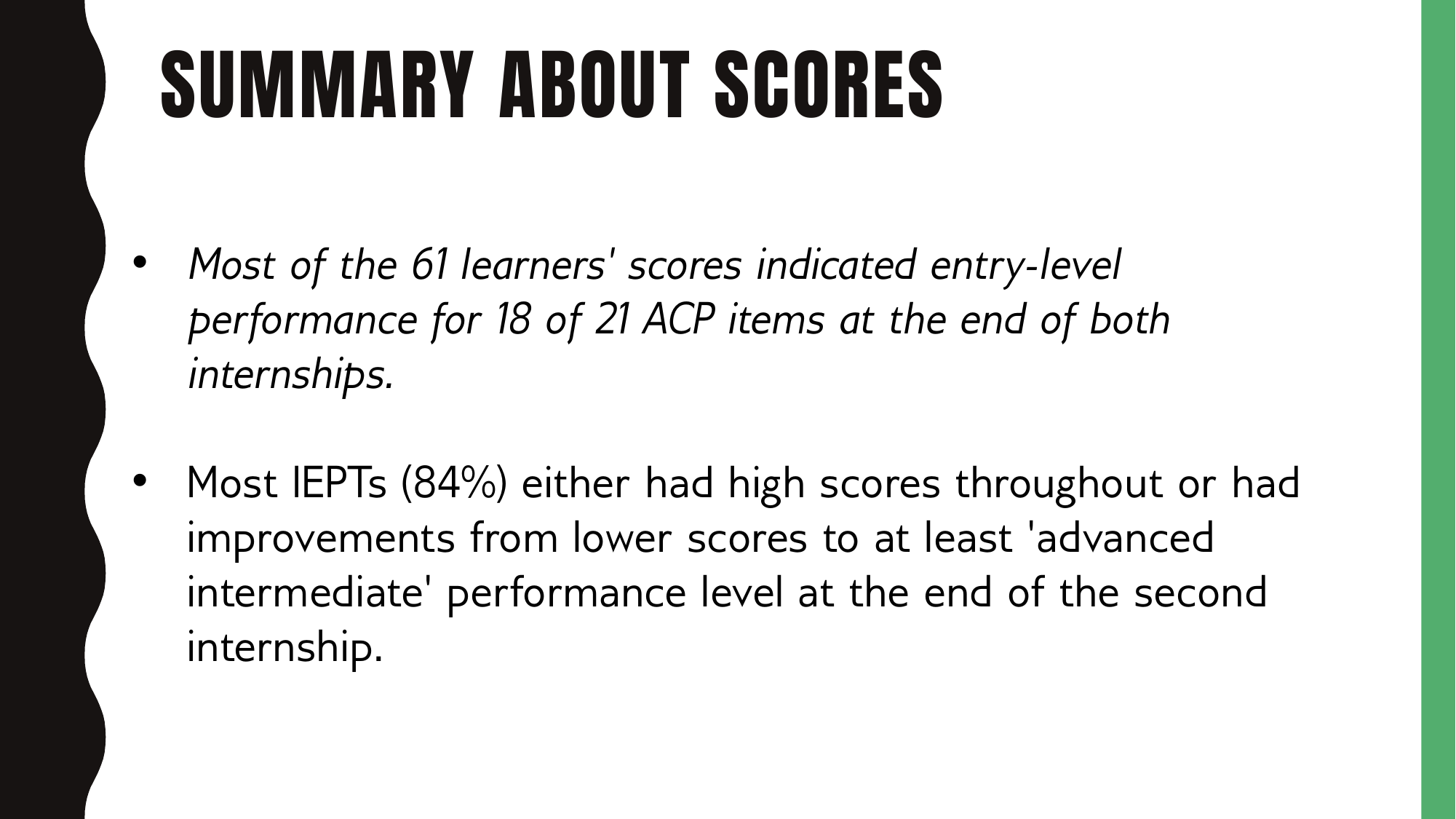

# Summary about scores
Most of the 61 learners' scores indicated entry-level performance for 18 of 21 ACP items at the end of both internships.

Most IEPTs (84%) either had high scores throughout or had improvements from lower scores to at least 'advanced intermediate' performance level at the end of the second internship.